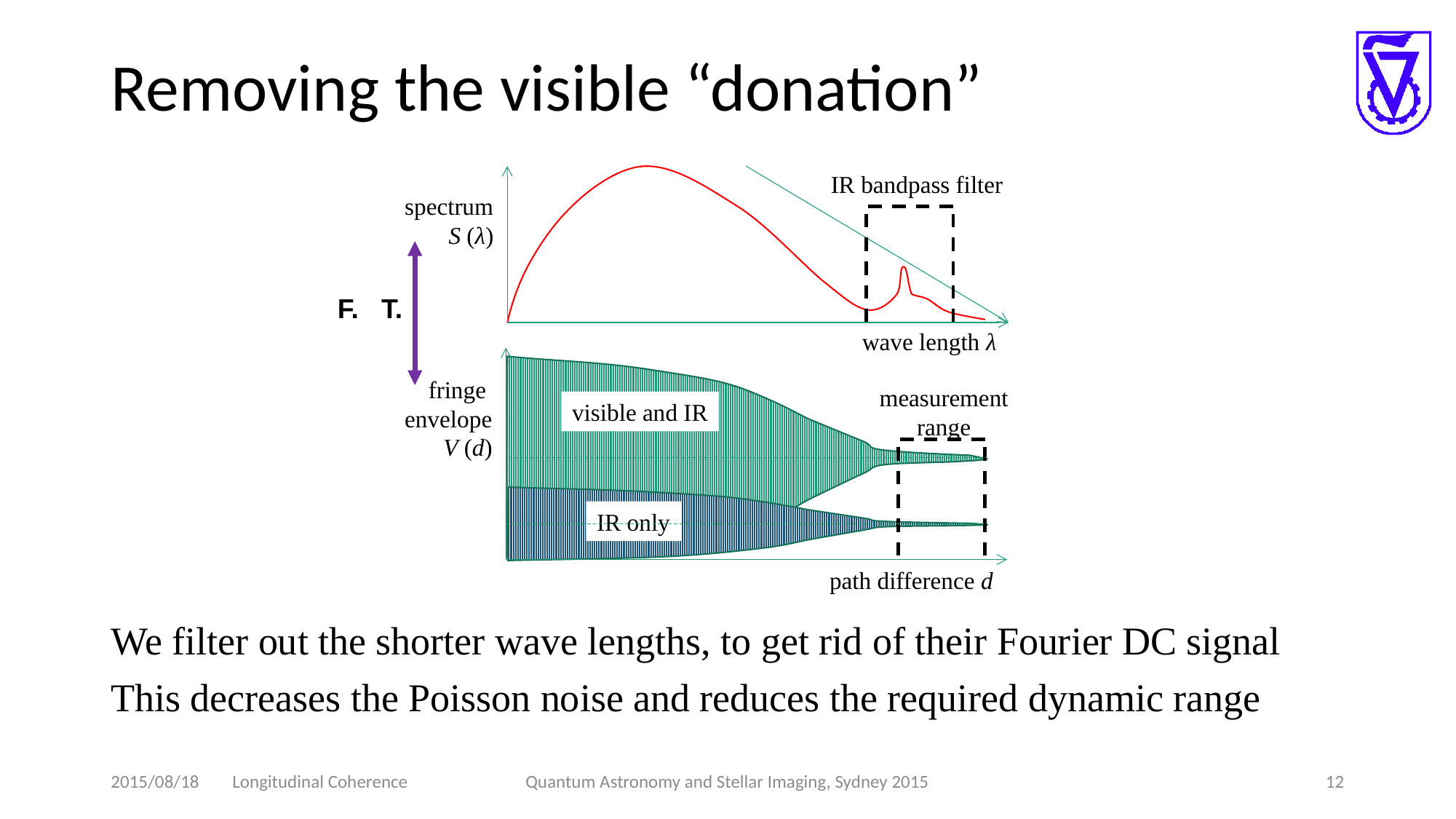

# Removing the visible “donation”
IR bandpass filter

spectrum
S (λ)
F.   T.
wave length λ

fringe
envelope
V (d)
measurement
range
visible and IR

IR only
path difference d
We filter out the shorter wave lengths, to get rid of their Fourier DC signal
This decreases the Poisson noise and reduces the required dynamic range

2015/08/18        Longitudinal Coherence
Quantum Astronomy and Stellar Imaging, Sydney 2015
12